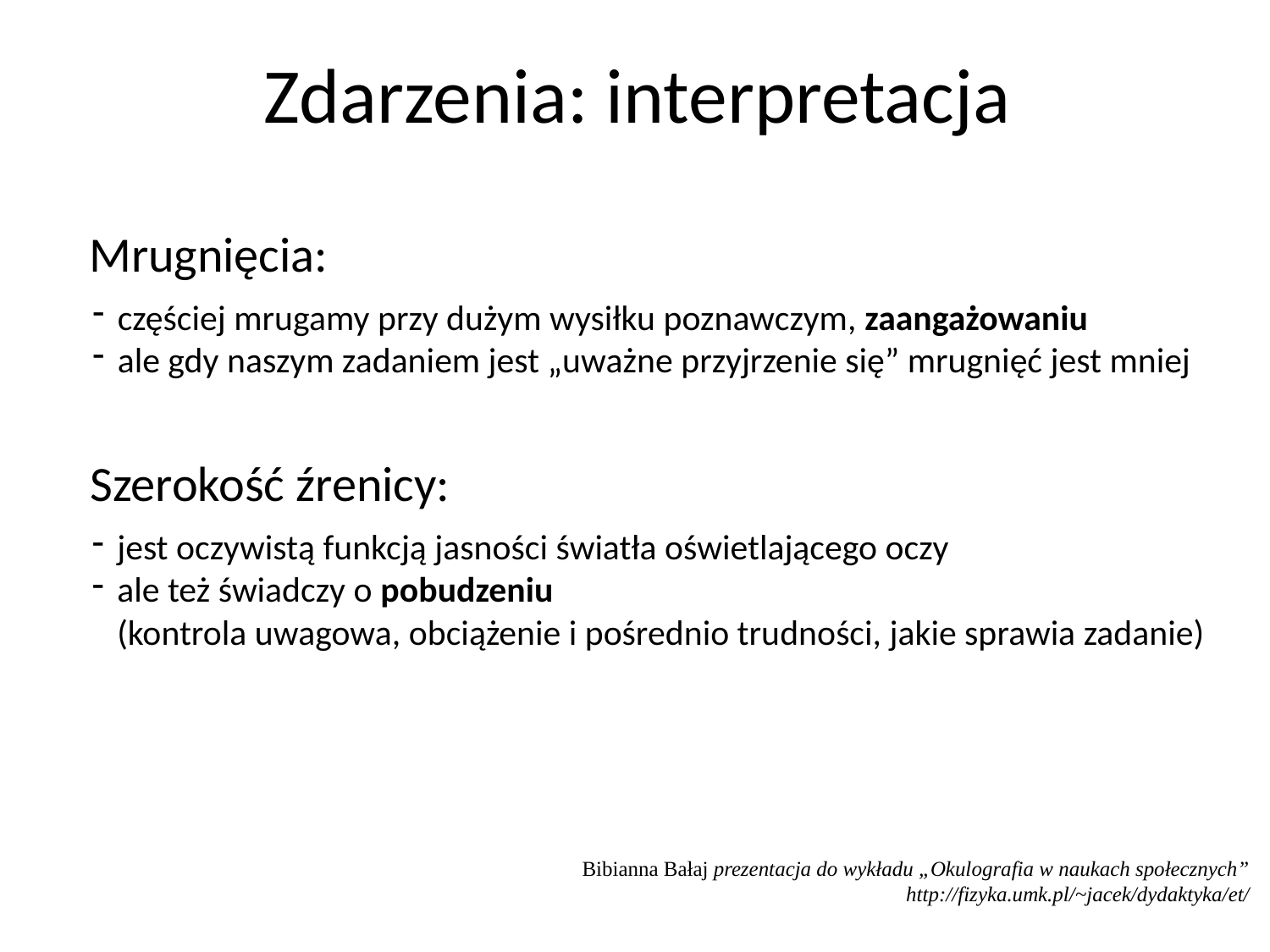

Zdarzenia: interpretacja
Mrugnięcia:
częściej mrugamy przy dużym wysiłku poznawczym, zaangażowaniu
ale gdy naszym zadaniem jest „uważne przyjrzenie się” mrugnięć jest mniej
Szerokość źrenicy:
jest oczywistą funkcją jasności światła oświetlającego oczy
ale też świadczy o pobudzeniu
(kontrola uwagowa, obciążenie i pośrednio trudności, jakie sprawia zadanie)
Bibianna Bałaj prezentacja do wykładu „Okulografia w naukach społecznych”
http://fizyka.umk.pl/~jacek/dydaktyka/et/